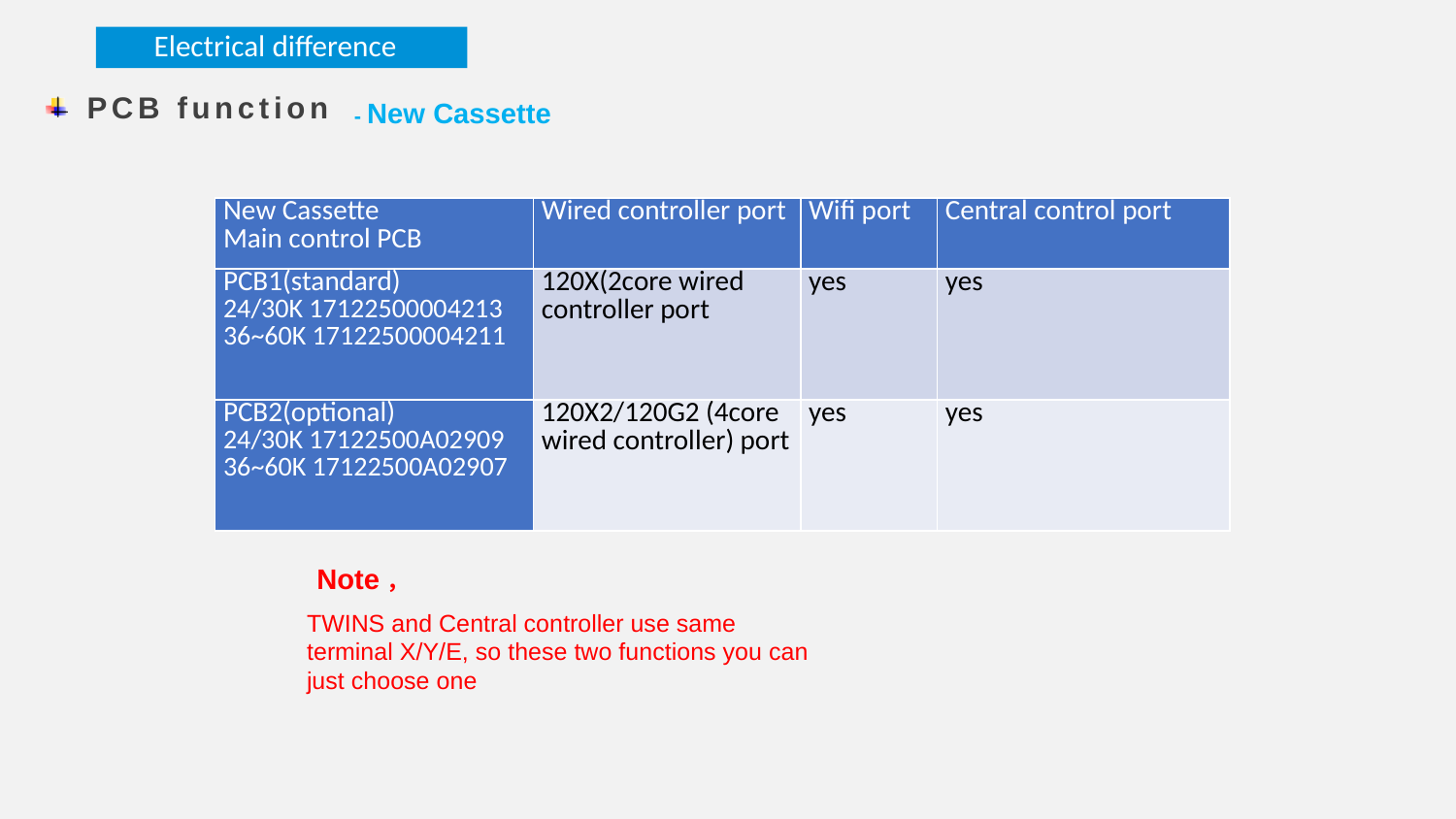

Electrical difference
PCB function
- New Cassette
| New Cassette Main control PCB | Wired controller port | Wifi port | Central control port |
| --- | --- | --- | --- |
| PCB1(standard) 24/30K 17122500004213 36~60K 17122500004211 | 120X(2core wired controller port | yes | yes |
| PCB2(optional) 24/30K 17122500A02909 36~60K 17122500A02907 | 120X2/120G2 (4core wired controller) port | yes | yes |
Note，
TWINS and Central controller use same terminal X/Y/E, so these two functions you can just choose one